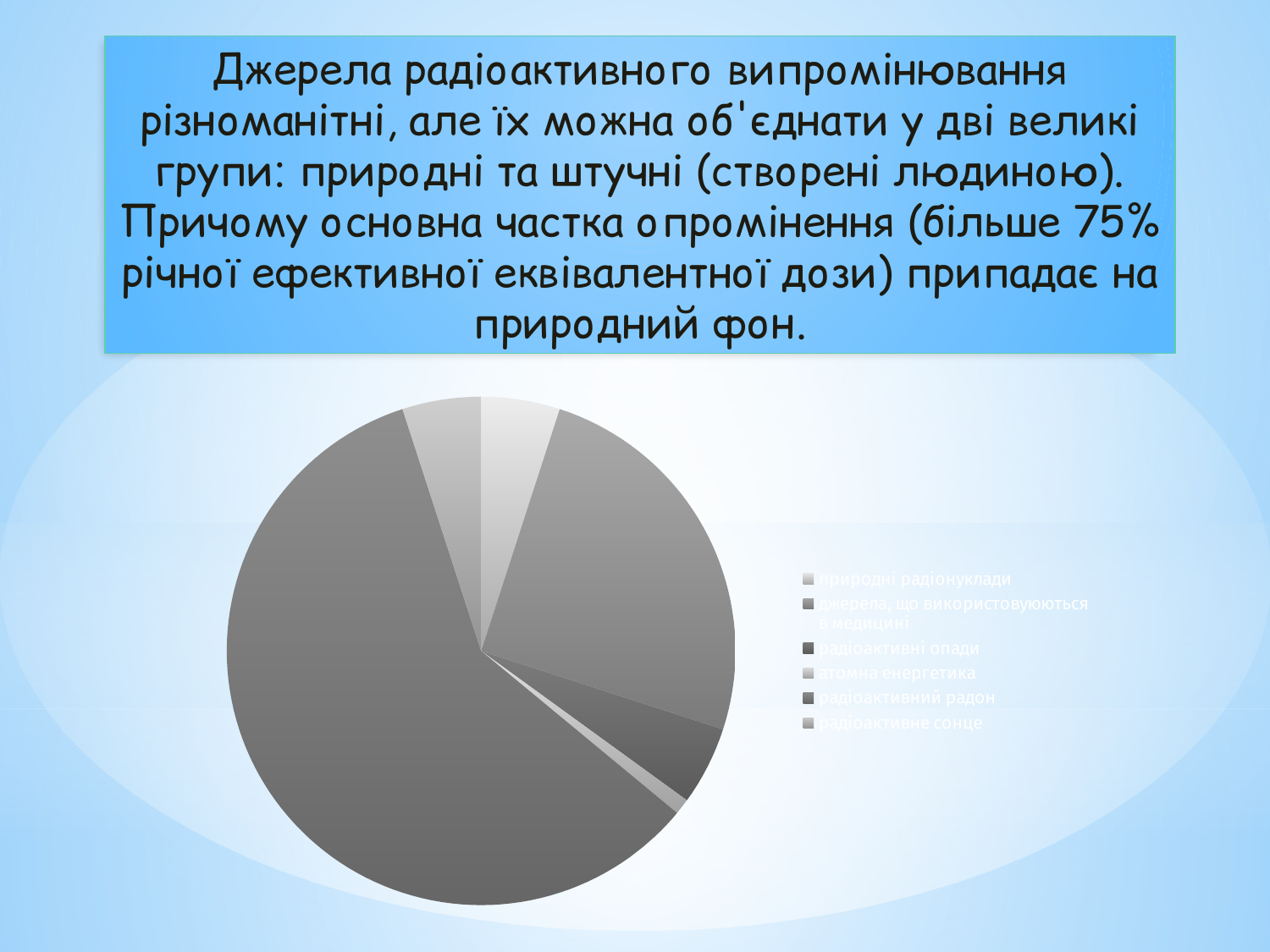

Джерела радіоактивного випромінювання різноманітні, але їх можна об'єднати у дві великі групи: природні та штучні (створені людиною). Причому основна частка опромінення (більше 75% річної ефективної еквівалентної дози) припадає на природний фон.

### Chart

| Category |  |
|---|---|
| природні радіонуклади | 0.05 |
| джерела, що використовуюються в медицині | 0.25 |
| радіоактивні опади | 0.05 |
| атомна енергетика | 0.01 |
| радіоактивний радон | 0.59 |
| радіоактивне сонце | 0.05 |

[unsupported chart]